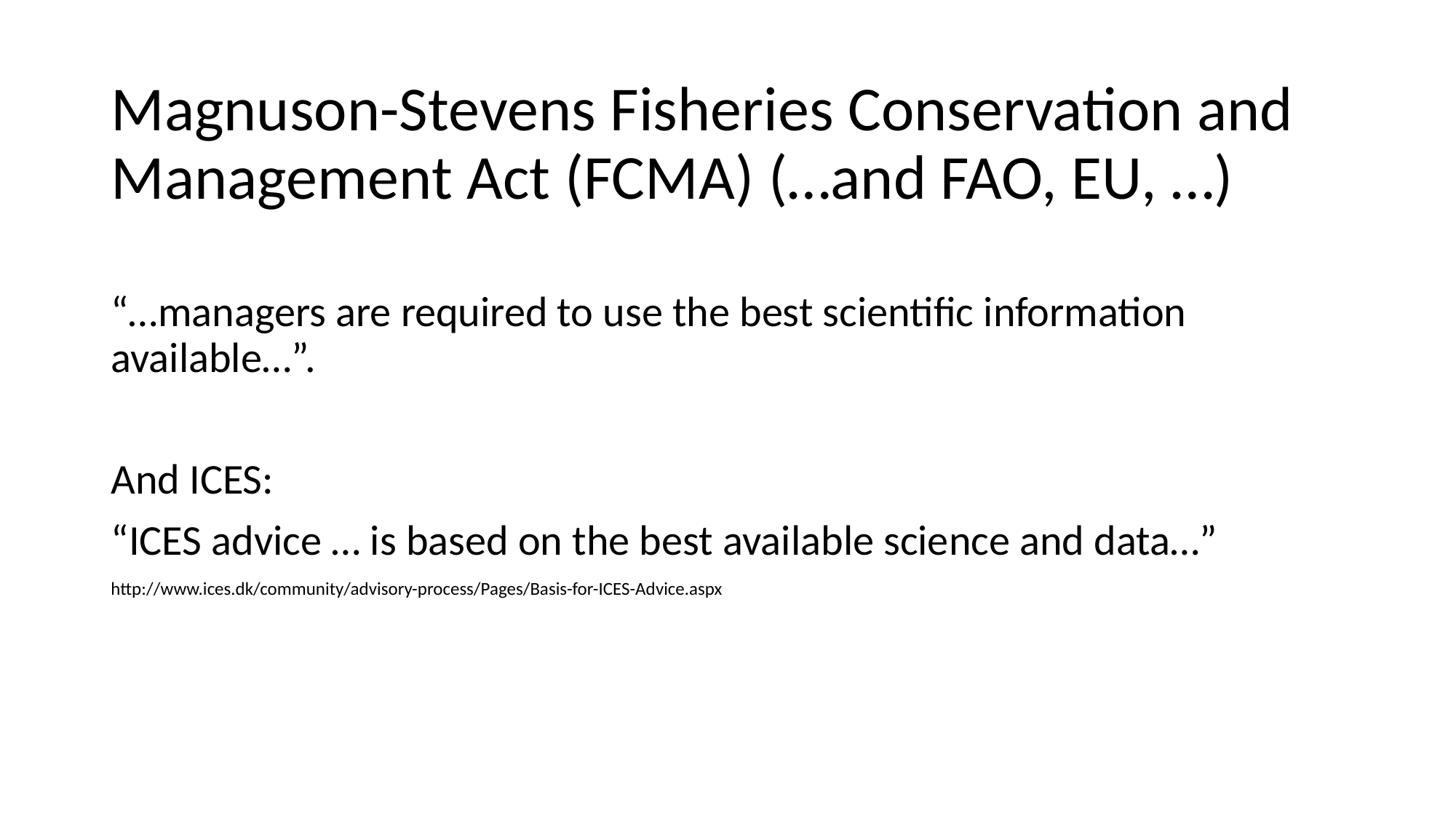

# Magnuson-Stevens Fisheries Conservation and Management Act (FCMA) (…and FAO, EU, …)

“…managers are required to use the best scientific information available…”.

And ICES:
“ICES advice … is based on the best available science and data…”
http://www.ices.dk/community/advisory-process/Pages/Basis-for-ICES-Advice.aspx